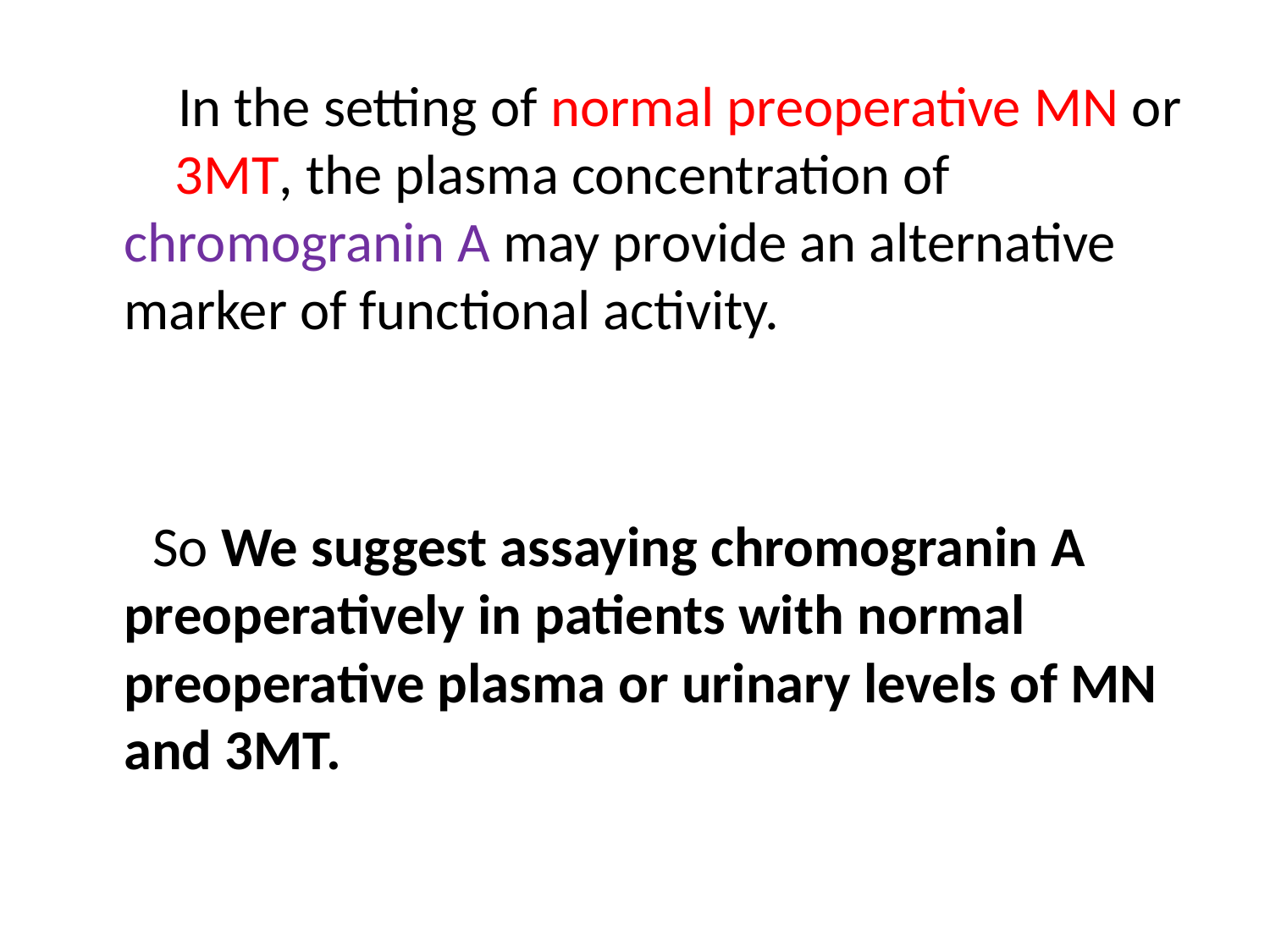

In the setting of normal preoperative MN or     3MT, the plasma concentration of chromogranin A may provide an alternative marker of functional activity.

      So We suggest assaying chromogranin A preoperatively in patients with normal preoperative plasma or urinary levels of MN and 3MT.